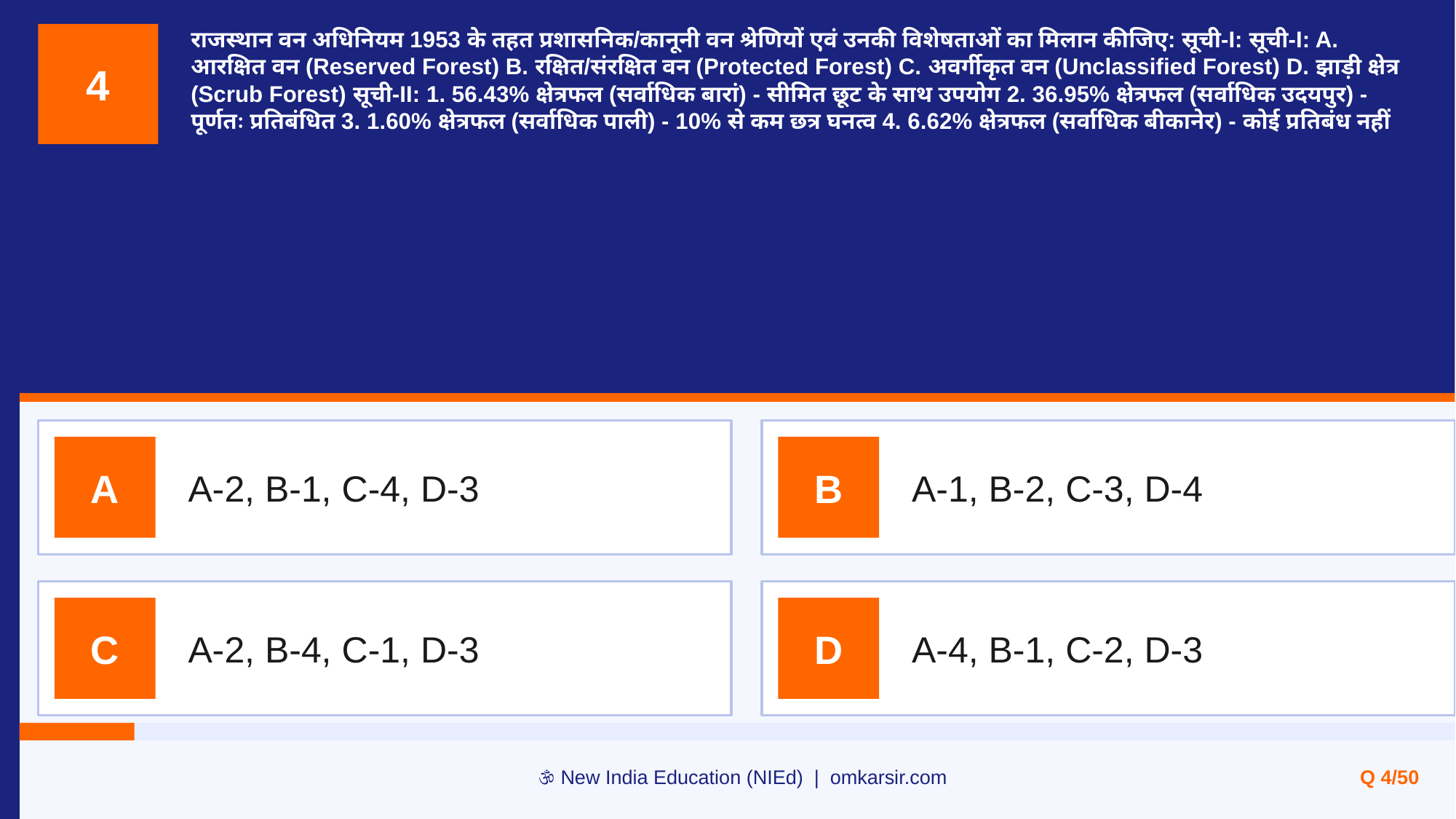

राजस्थान वन अधिनियम 1953 के तहत प्रशासनिक/कानूनी वन श्रेणियों एवं उनकी विशेषताओं का मिलान कीजिए: सूची-I: सूची-I: A. आरक्षित वन (Reserved Forest) B. रक्षित/संरक्षित वन (Protected Forest) C. अवर्गीकृत वन (Unclassified Forest) D. झाड़ी क्षेत्र (Scrub Forest) सूची-II: 1. 56.43% क्षेत्रफल (सर्वाधिक बारां) - सीमित छूट के साथ उपयोग 2. 36.95% क्षेत्रफल (सर्वाधिक उदयपुर) - पूर्णतः प्रतिबंधित 3. 1.60% क्षेत्रफल (सर्वाधिक पाली) - 10% से कम छत्र घनत्व 4. 6.62% क्षेत्रफल (सर्वाधिक बीकानेर) - कोई प्रतिबंध नहीं
4

A-2, B-1, C-4, D-3
A-1, B-2, C-3, D-4
A
B

A-2, B-4, C-1, D-3
A-4, B-1, C-2, D-3
C
D

🕉️ New India Education (NIEd)  |  omkarsir.com
Q 4/50